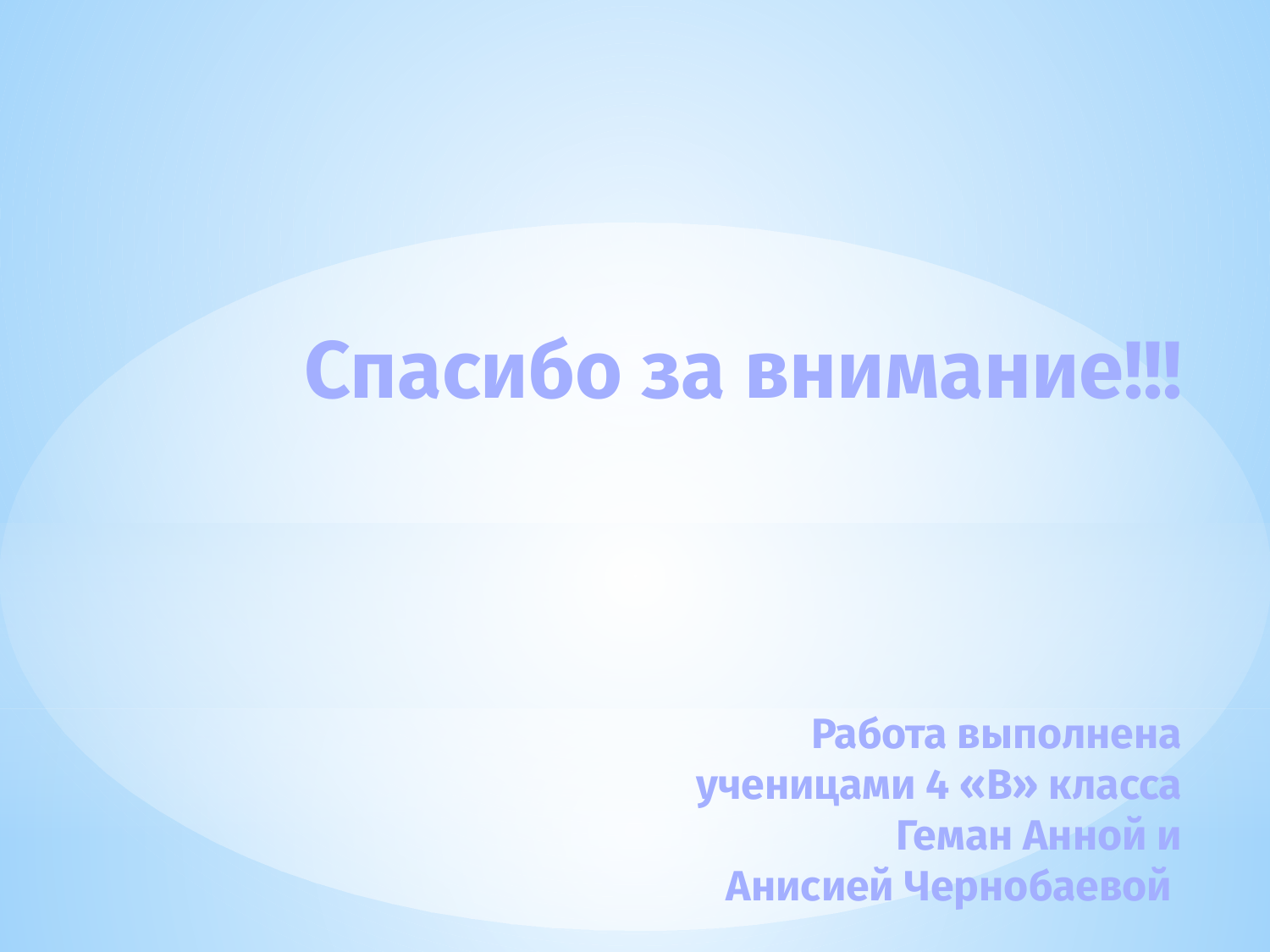

# Спасибо за внимание!!! Работа выполнена ученицами 4 «В» класса Геман Анной и Анисией Чернобаевой